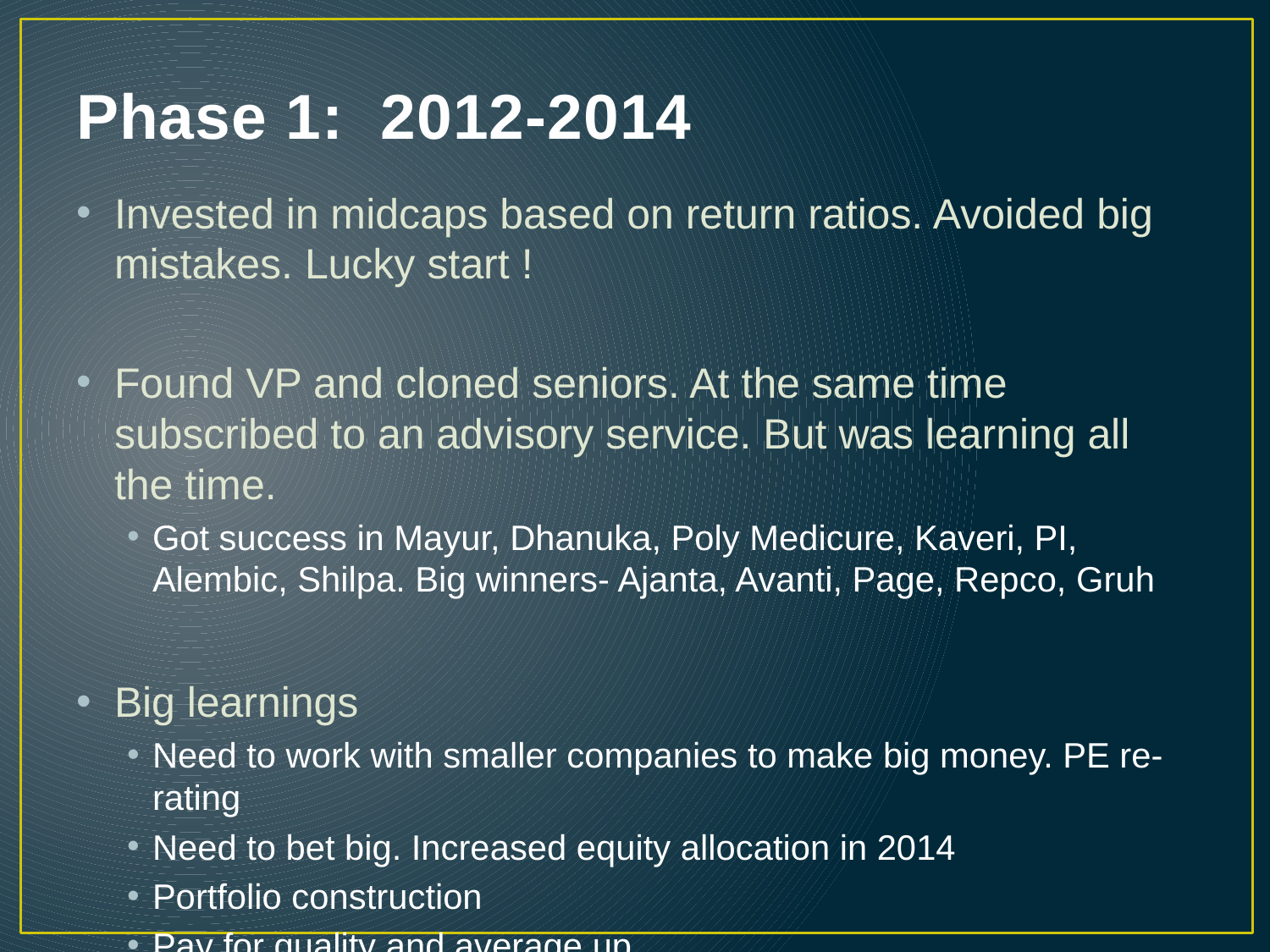

# Phase 1:  2012-2014
Invested in midcaps based on return ratios. Avoided big mistakes. Lucky start !

Found VP and cloned seniors. At the same time subscribed to an advisory service. But was learning all the time.
Got success in Mayur, Dhanuka, Poly Medicure, Kaveri, PI, Alembic, Shilpa. Big winners- Ajanta, Avanti, Page, Repco, Gruh

Big learnings
Need to work with smaller companies to make big money. PE re-rating
Need to bet big. Increased equity allocation in 2014
Portfolio construction
Pay for quality and average up